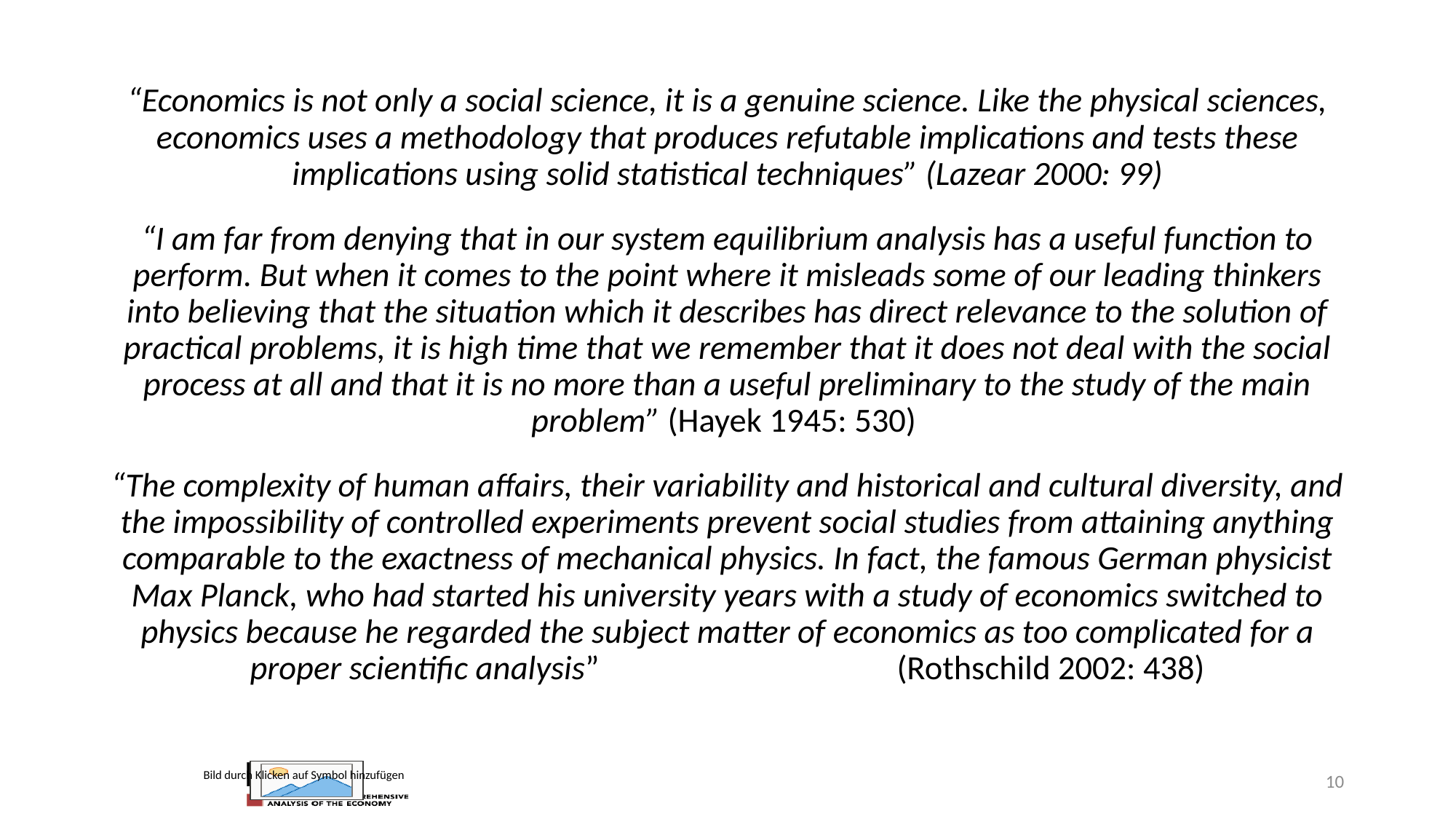

#
“Economics is not only a social science, it is a genuine science. Like the physical sciences, economics uses a methodology that produces refutable implications and tests these implications using solid statistical techniques” (Lazear 2000: 99)
“I am far from denying that in our system equilibrium analysis has a useful function to perform. But when it comes to the point where it misleads some of our leading thinkers into believing that the situation which it describes has direct relevance to the solution of practical problems, it is high time that we remember that it does not deal with the social process at all and that it is no more than a useful preliminary to the study of the main problem” (Hayek 1945: 530)
“The complexity of human affairs, their variability and historical and cultural diversity, and the impossibility of controlled experiments prevent social studies from attaining anything comparable to the exactness of mechanical physics. In fact, the famous German physicist Max Planck, who had started his university years with a study of economics switched to physics because he regarded the subject matter of economics as too complicated for a proper scientific analysis”                                       (Rothschild 2002: 438)

10